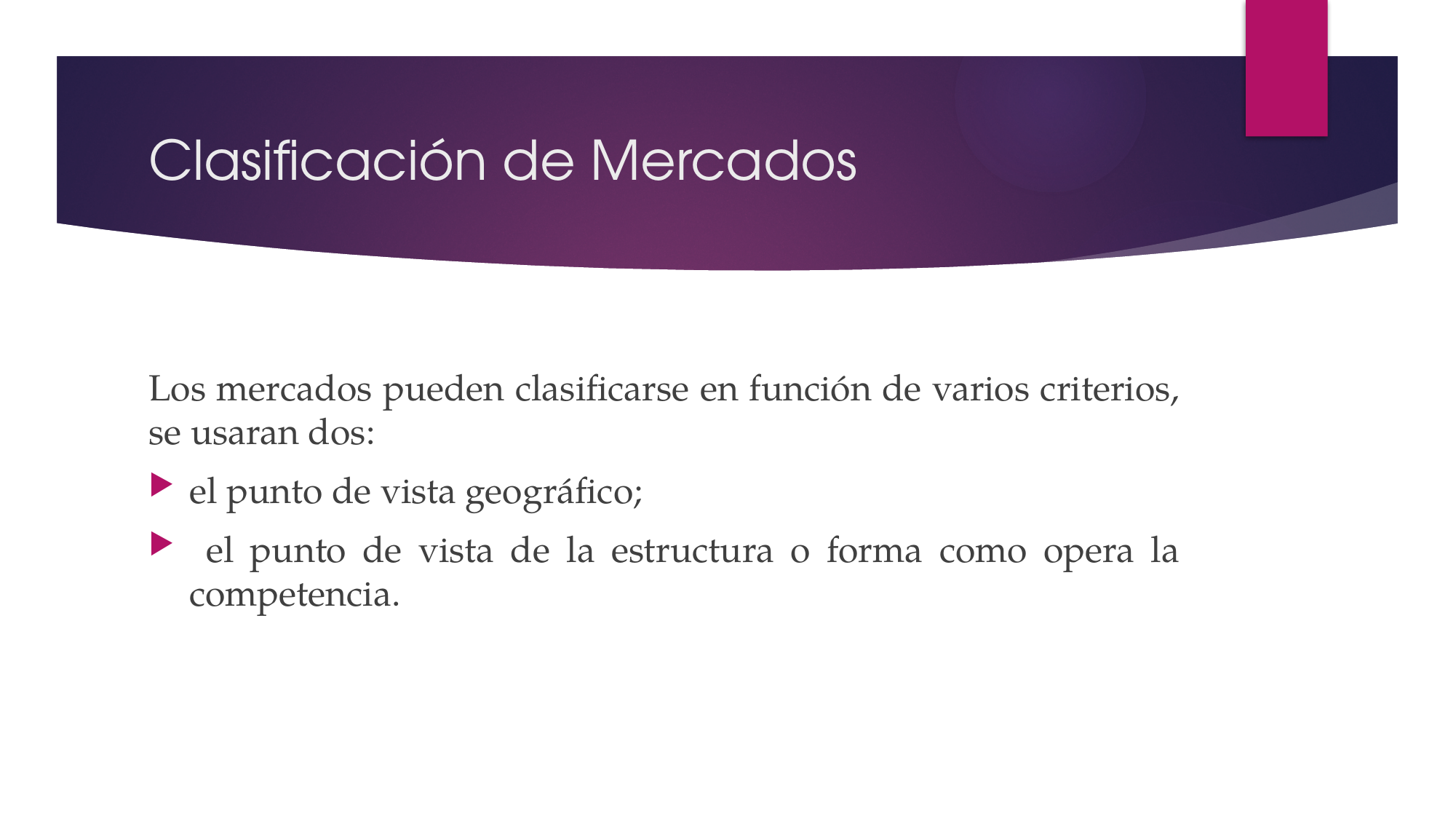

# Clasificación de Mercados

Los mercados pueden clasificarse en función de varios criterios, se usaran dos:
el punto de vista geográfico;
 el punto de vista de la estructura o forma como opera la competencia.